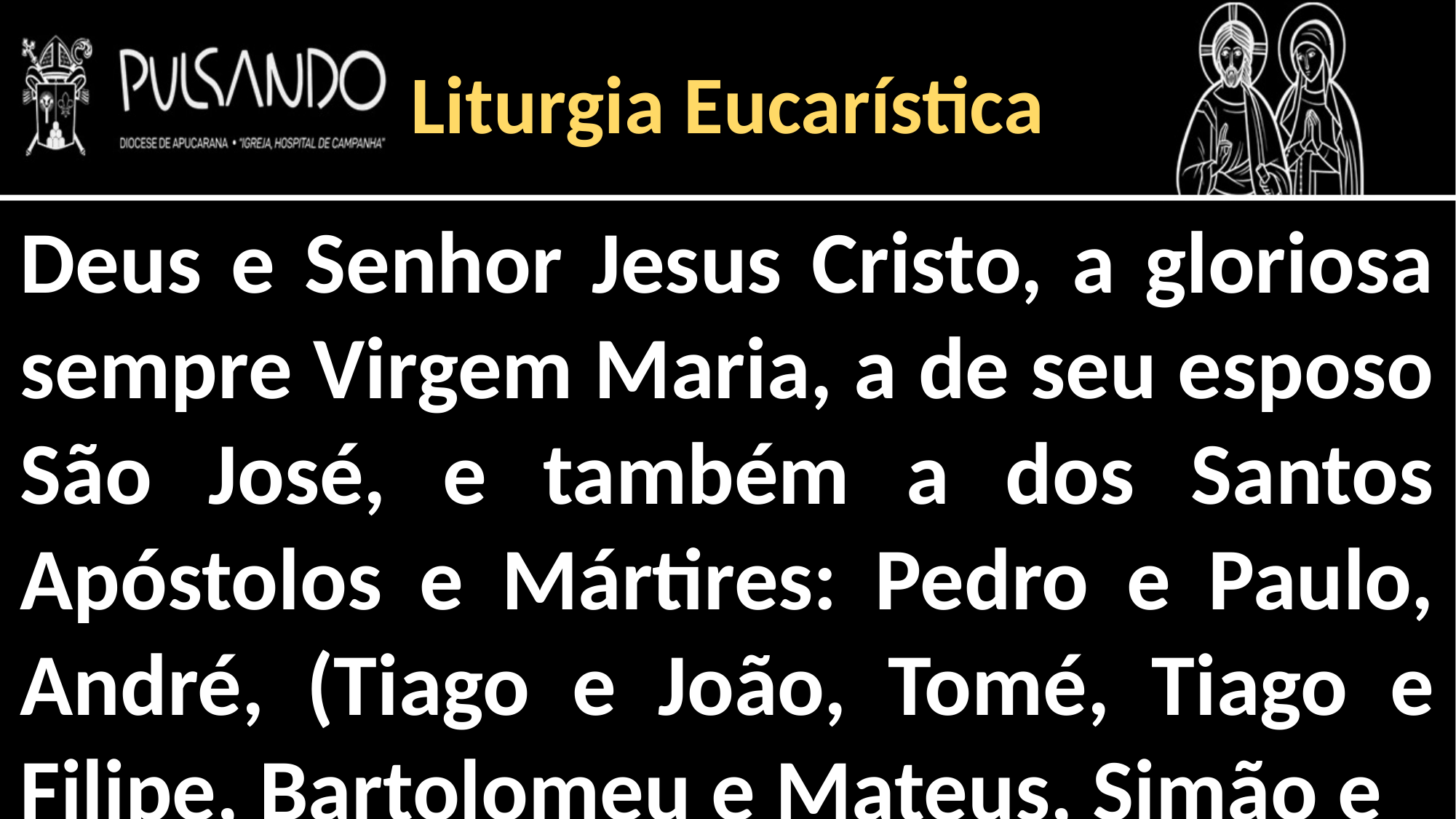

Liturgia Eucarística
Deus e Senhor Jesus Cristo, a gloriosa sempre Virgem Maria, a de seu esposo São José, e também a dos Santos Apóstolos e Mártires: Pedro e Paulo, André, (Tiago e João, Tomé, Tiago e Filipe, Bartolomeu e Mateus, Simão e